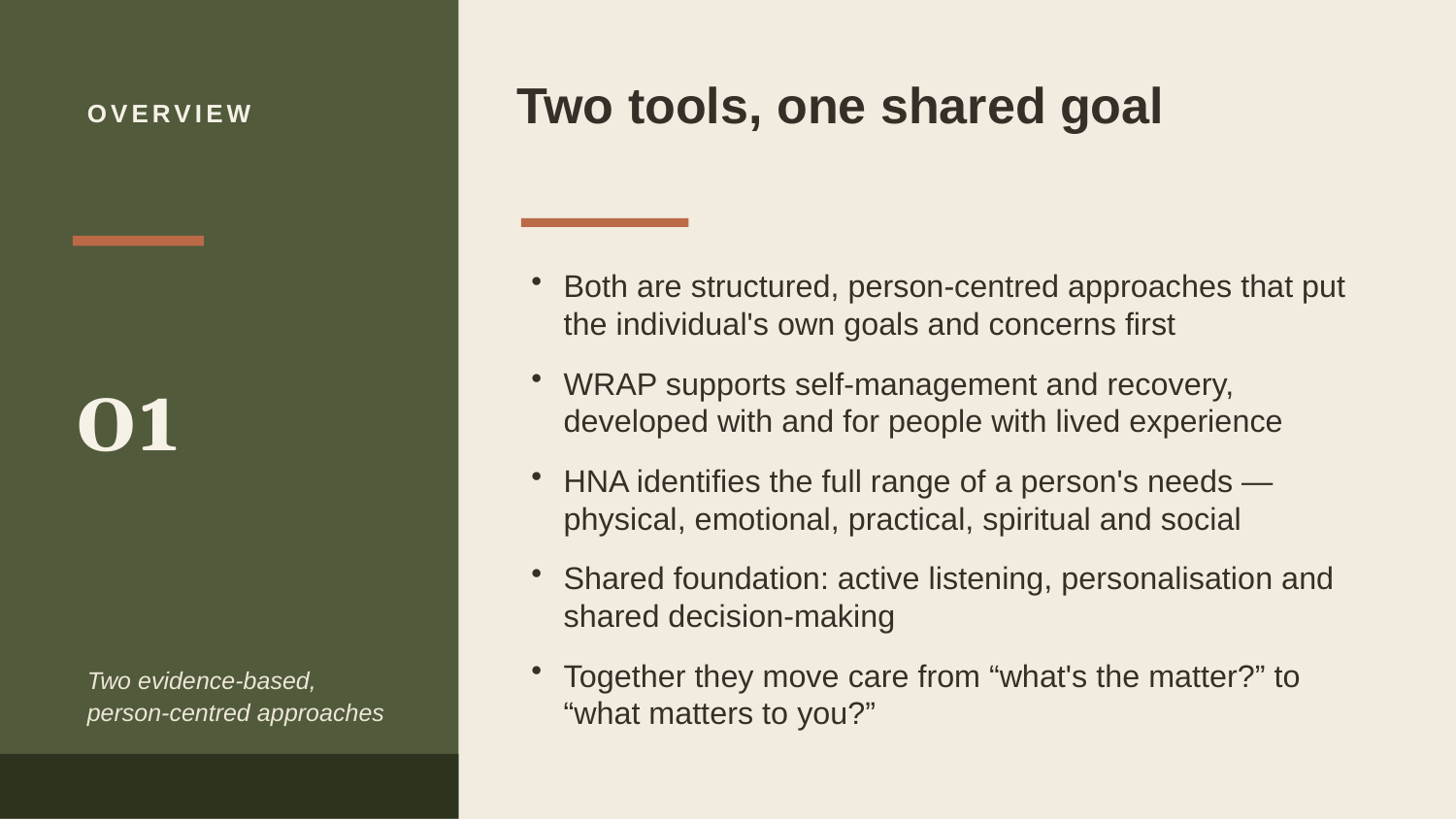

Two tools, one shared goal
OVERVIEW

Both are structured, person-centred approaches that put the individual's own goals and concerns first
WRAP supports self-management and recovery, developed with and for people with lived experience
HNA identifies the full range of a person's needs — physical, emotional, practical, spiritual and social
Shared foundation: active listening, personalisation and shared decision-making
Together they move care from “what's the matter?” to “what matters to you?”
01
Two evidence-based, person-centred approaches